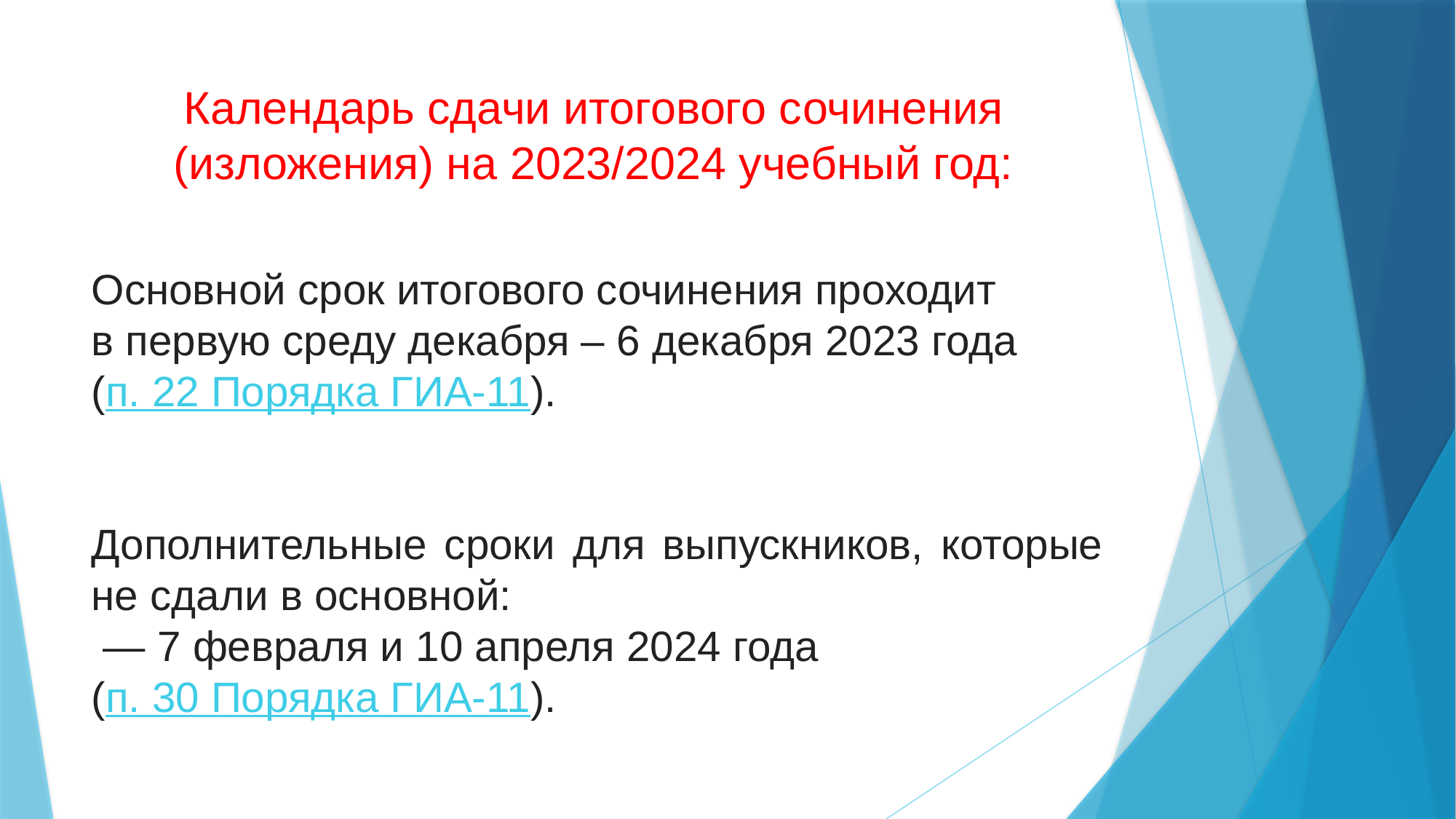

# Календарь сдачи итогового сочинения (изложения) на 2023/2024 учебный год:
Основной срок итогового сочинения проходит
в первую среду декабря – 6 декабря 2023 года
(п. 22 Порядка ГИА-11).

Дополнительные сроки для выпускников, которые не сдали в основной:
 — 7 февраля и 10 апреля 2024 года
(п. 30 Порядка ГИА-11).